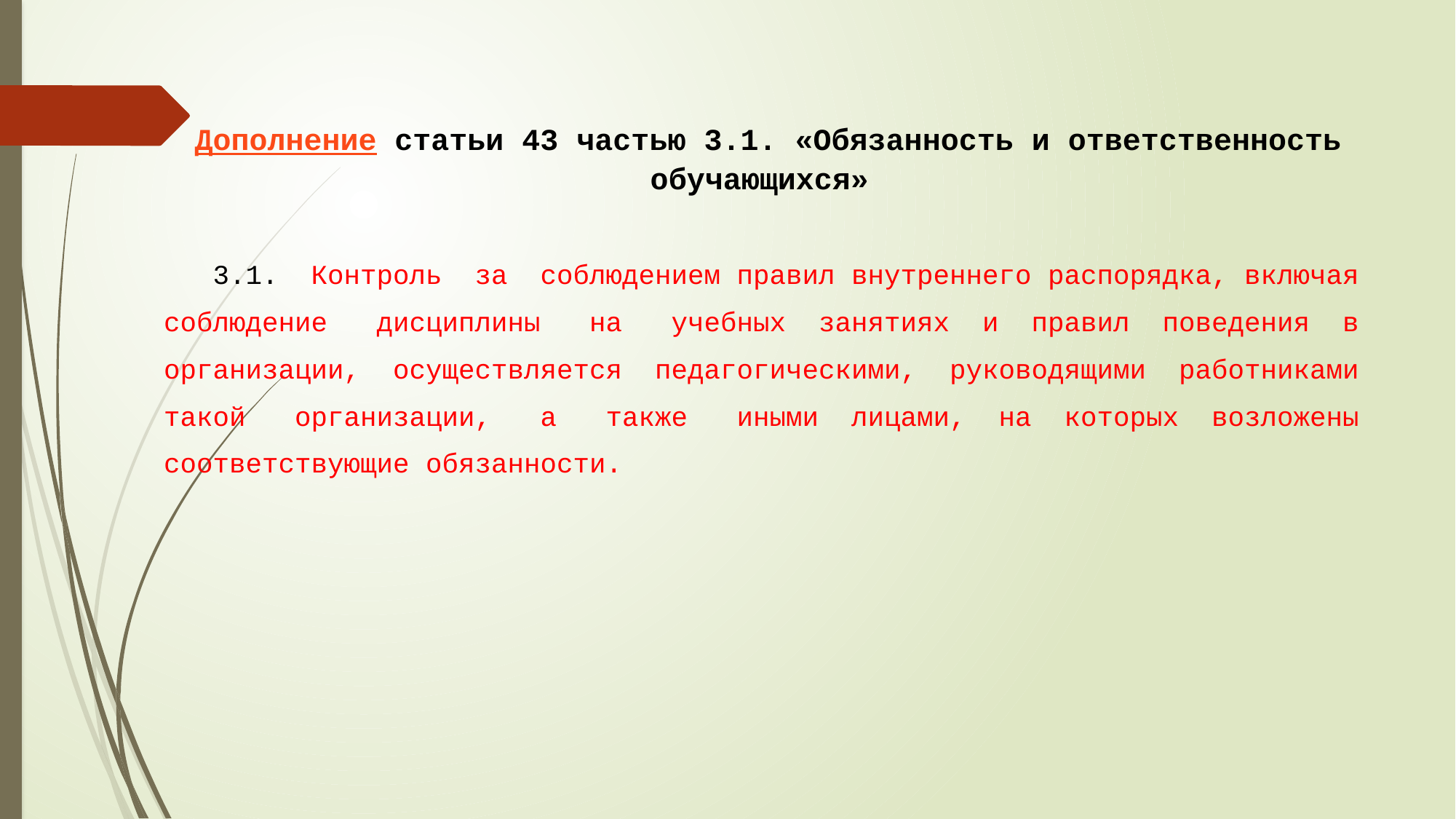

Дополнение статьи 43 частью 3.1. «Обязанность и ответственность обучающихся»

    3.1.  Контроль  за  соблюдением правил внутреннего распорядка, включая
 соблюдение   дисциплины   на   учебных  занятиях  и  правил  поведения  в
 организации,  осуществляется  педагогическими,  руководящими  работниками
 такой   организации,   а   также   иными  лицами,  на  которых  возложены
 соответствующие обязанности.